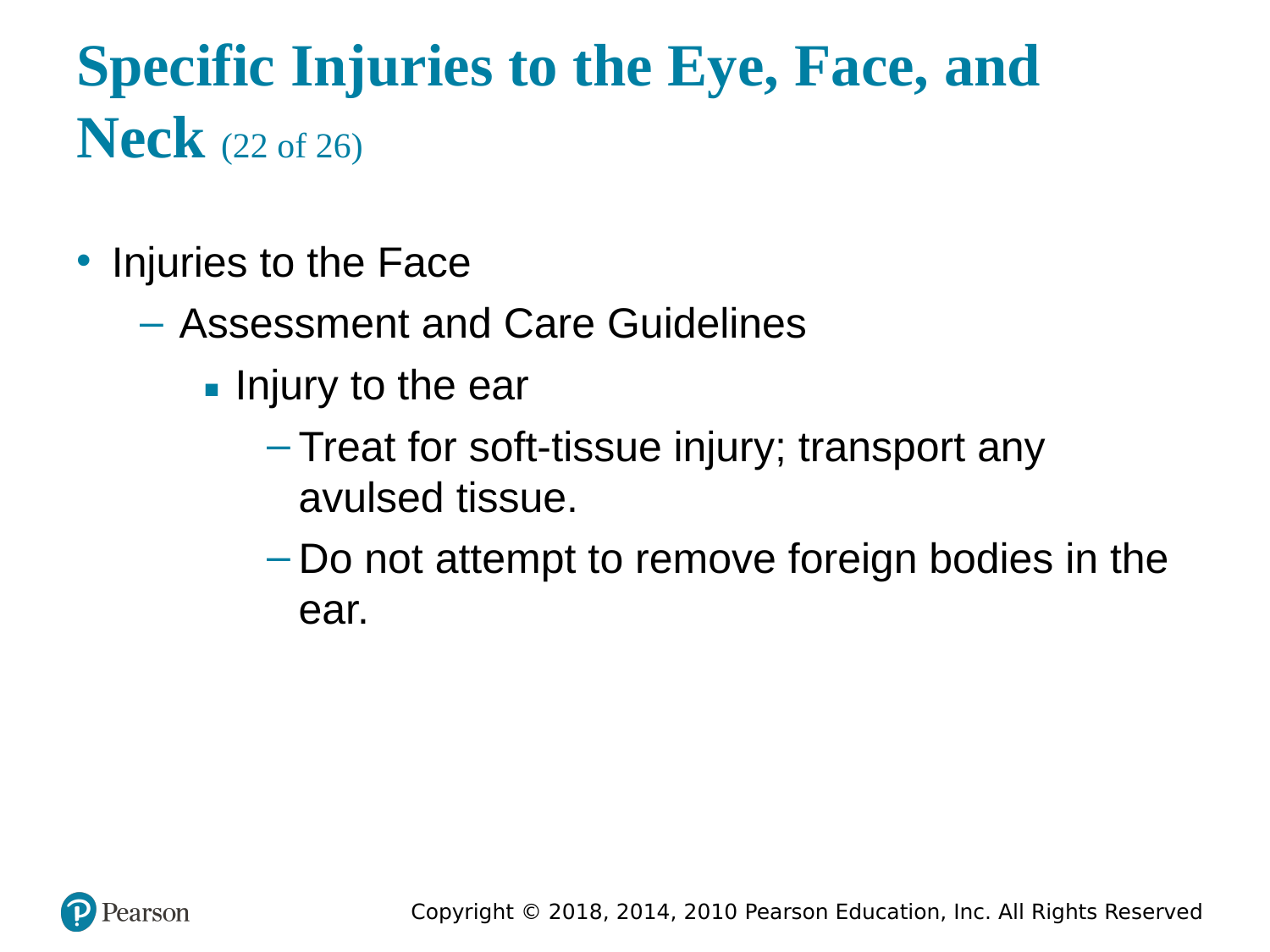

# Specific Injuries to the Eye, Face, and Neck (22 of 26)
Injuries to the Face
Assessment and Care Guidelines
Injury to the ear
Treat for soft-tissue injury; transport any avulsed tissue.
Do not attempt to remove foreign bodies in the ear.